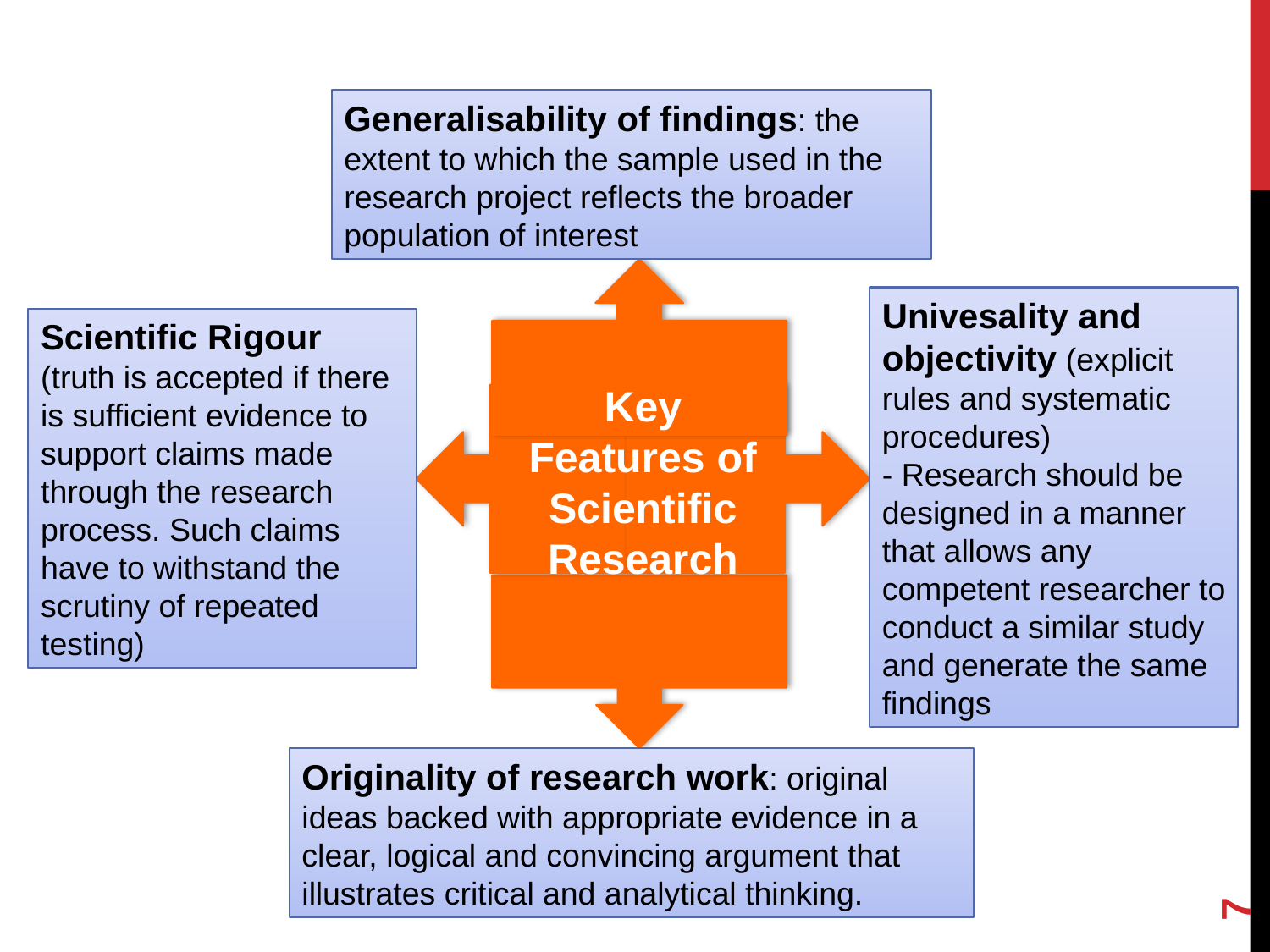

Generalisability of findings: the extent to which the sample used in the research project reflects the broader population of interest

Univesality and objectivity (explicit rules and systematic procedures)
- Research should be designed in a manner that allows any competent researcher to conduct a similar study and generate the same findings
Scientific Rigour (truth is accepted if there is sufficient evidence to support claims made through the research process. Such claims have to withstand the scrutiny of repeated testing)
Key Features of Scientific Research
Originality of research work: original ideas backed with appropriate evidence in a clear, logical and convincing argument that illustrates critical and analytical thinking.
7